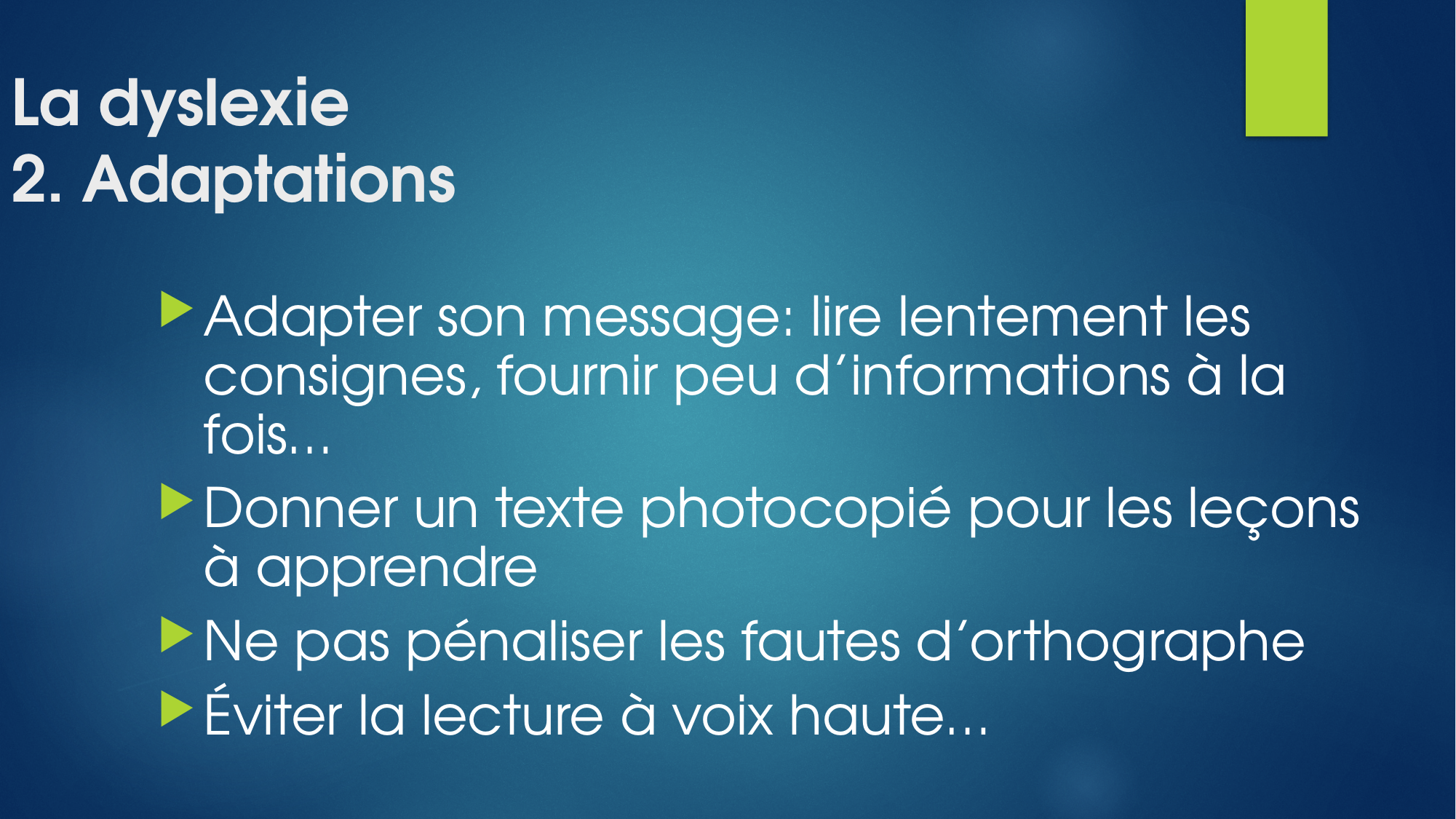

La dyslexie
2. Adaptations
Adapter son message: lire lentement les consignes, fournir peu d’informations à la fois…
Donner un texte photocopié pour les leçons à apprendre
Ne pas pénaliser les fautes d’orthographe
Éviter la lecture à voix haute…